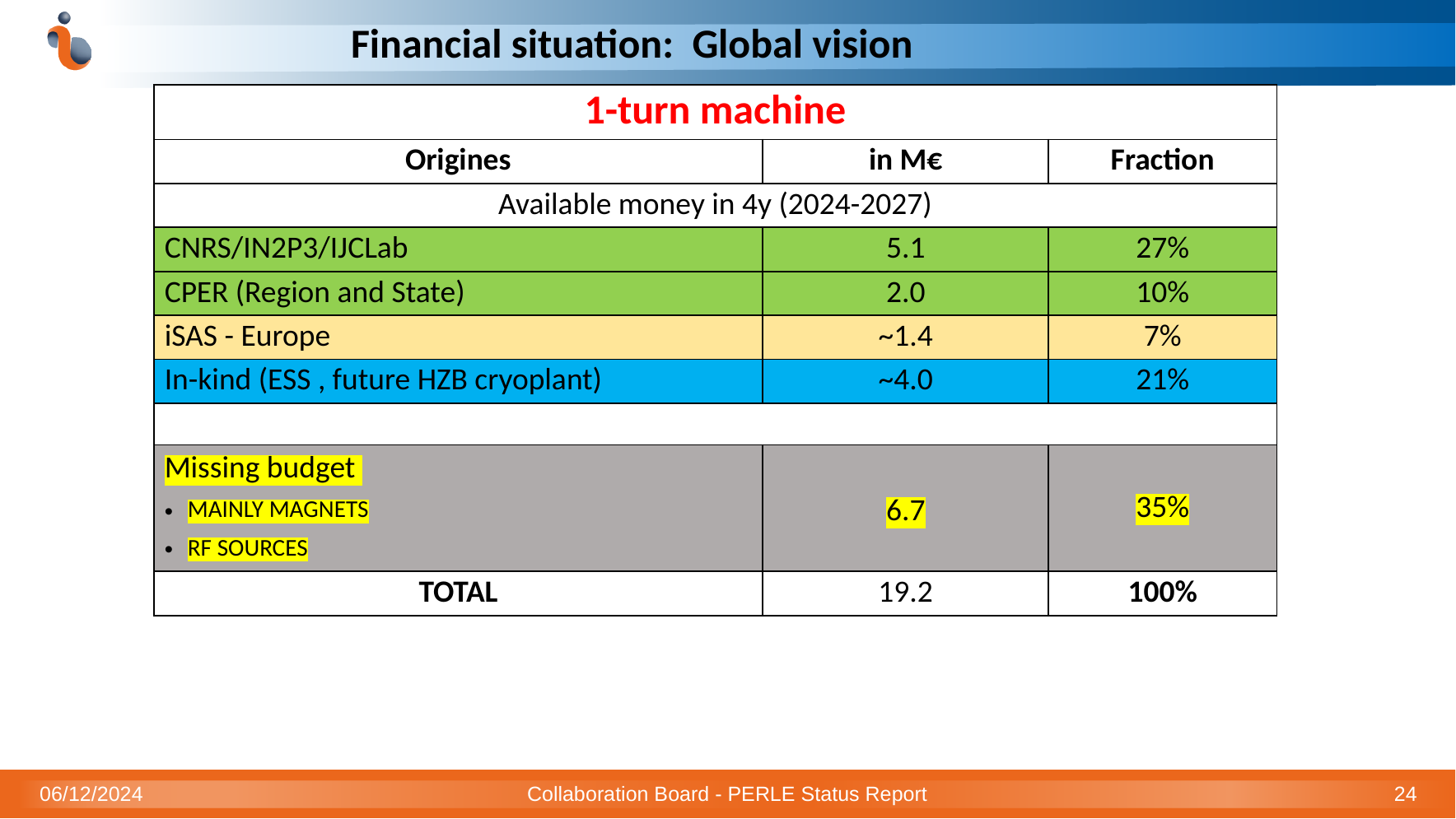

# Financial situation:  Global vision
| 1-turn machine |  |  |
| --- | --- | --- |
| Origines | in M€ | Fraction |
| Available money in 4y (2024-2027) |  |  |
| CNRS/IN2P3/IJCLab | 5.1 | 27% |
| CPER (Region and State) | 2.0 | 10% |
| iSAS - Europe | ~1.4 | 7% |
| In-kind (ESS , future HZB cryoplant) | ~4.0 | 21% |
|  |  |  |
| Missing budget MAINLY MAGNETS RF SOURCES | 6.7 | 35% |
| TOTAL | 19.2 | 100% |
06/12/2024
Collaboration Board - PERLE Status Report
24